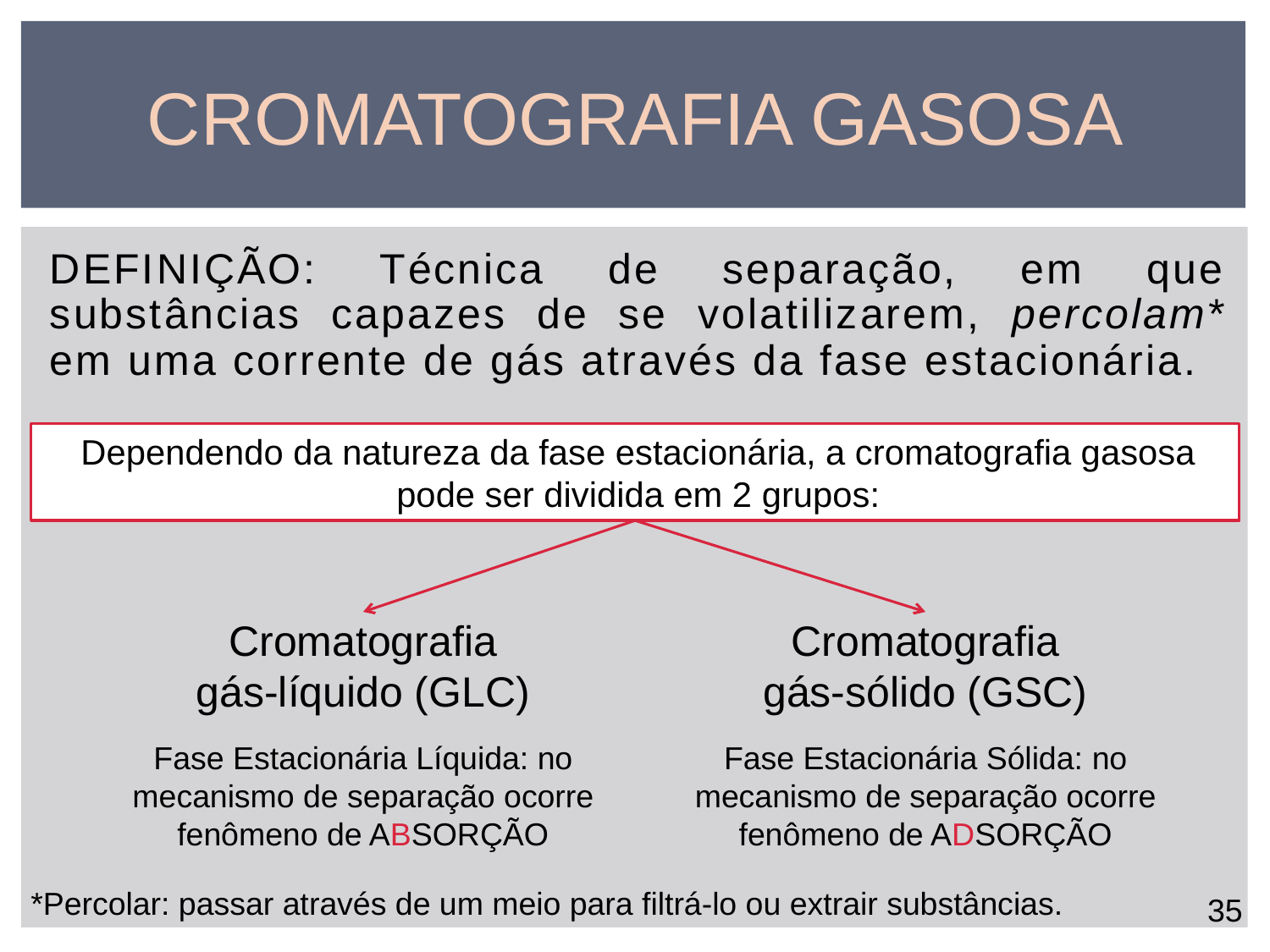

CROMATOGRAFIA GASOSA
DEFINIÇÃO: Técnica de separação, em que substâncias capazes de se volatilizarem, percolam* em uma corrente de gás através da fase estacionária.
Dependendo da natureza da fase estacionária, a cromatografia gasosa pode ser dividida em 2 grupos:
Cromatografia
gás-líquido (GLC)
Cromatografia
gás-sólido (GSC)
Fase Estacionária Sólida: no mecanismo de separação ocorre fenômeno de ADSORÇÃO
Fase Estacionária Líquida: no mecanismo de separação ocorre fenômeno de ABSORÇÃO
*Percolar: passar através de um meio para filtrá-lo ou extrair substâncias.
35